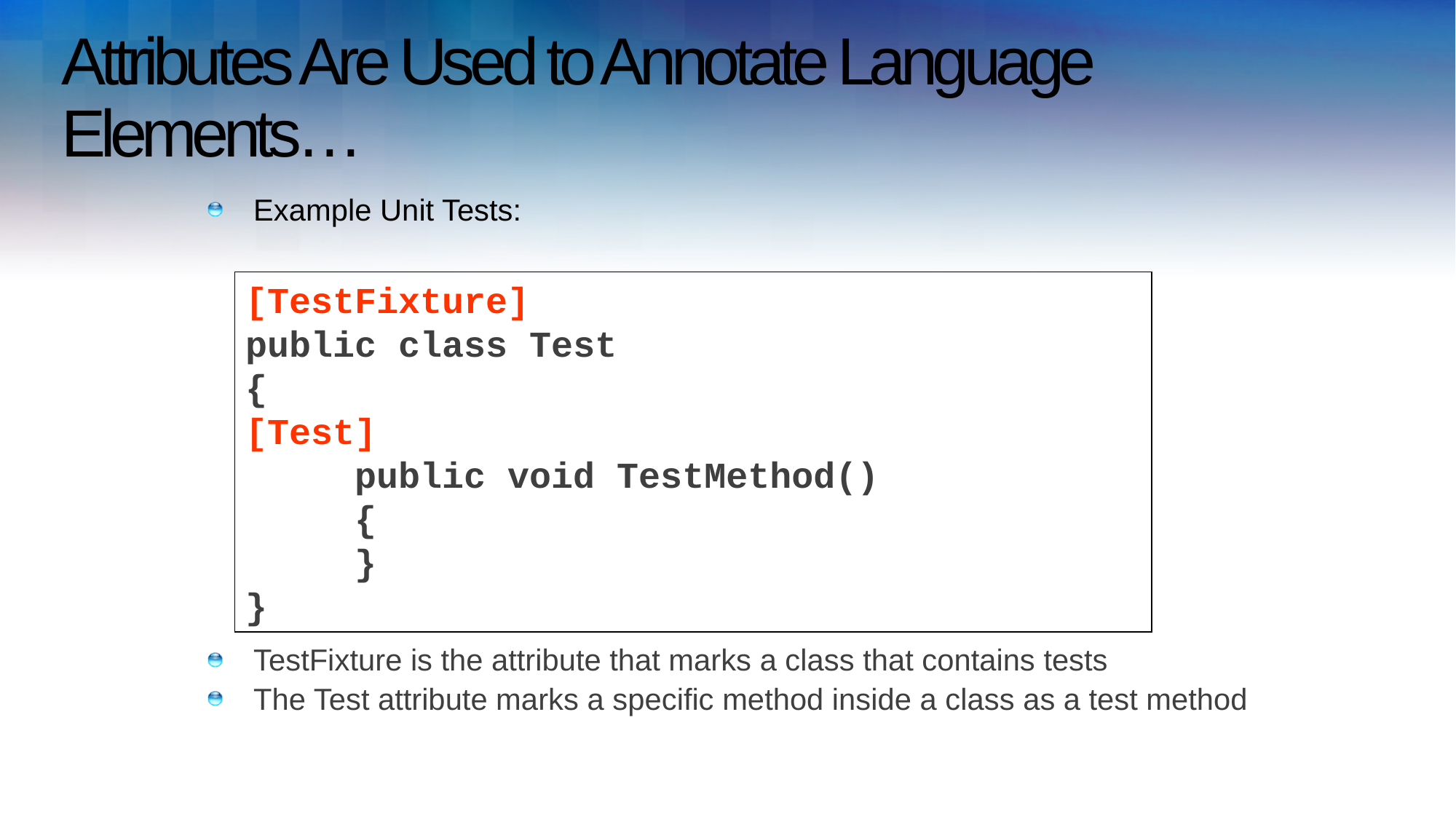

# Attributes Are Used to Annotate Language Elements…
Example Unit Tests:

TestFixture is the attribute that marks a class that contains tests
The Test attribute marks a specific method inside a class as a test method
[TestFixture]
public class Test
{
[Test]
	public void TestMethod()
	{
	}
}